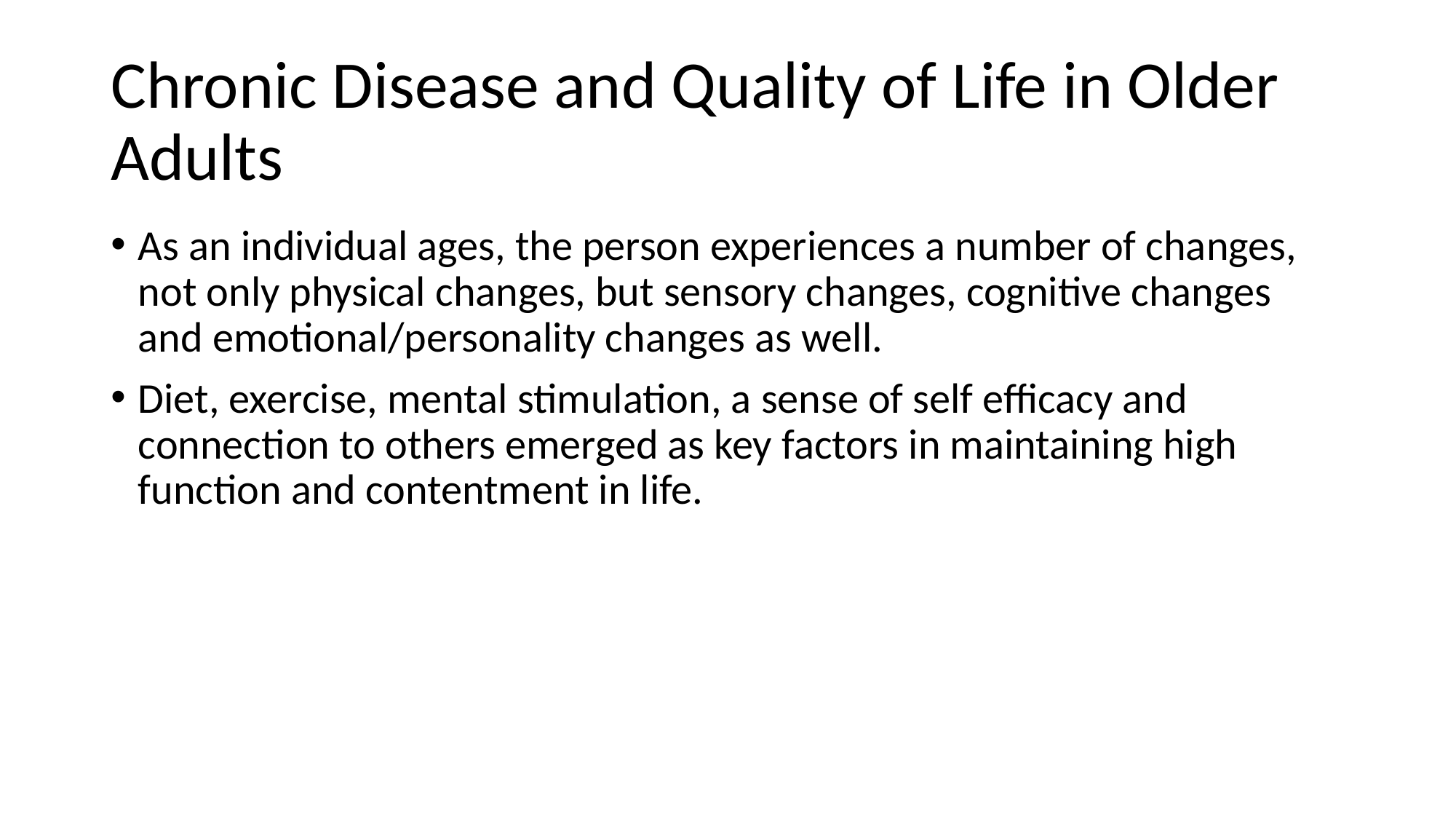

# Chronic Disease and Quality of Life in Older Adults
As an individual ages, the person experiences a number of changes, not only physical changes, but sensory changes, cognitive changes and emotional/personality changes as well.
Diet, exercise, mental stimulation, a sense of self efficacy and connection to others emerged as key factors in maintaining high function and contentment in life.